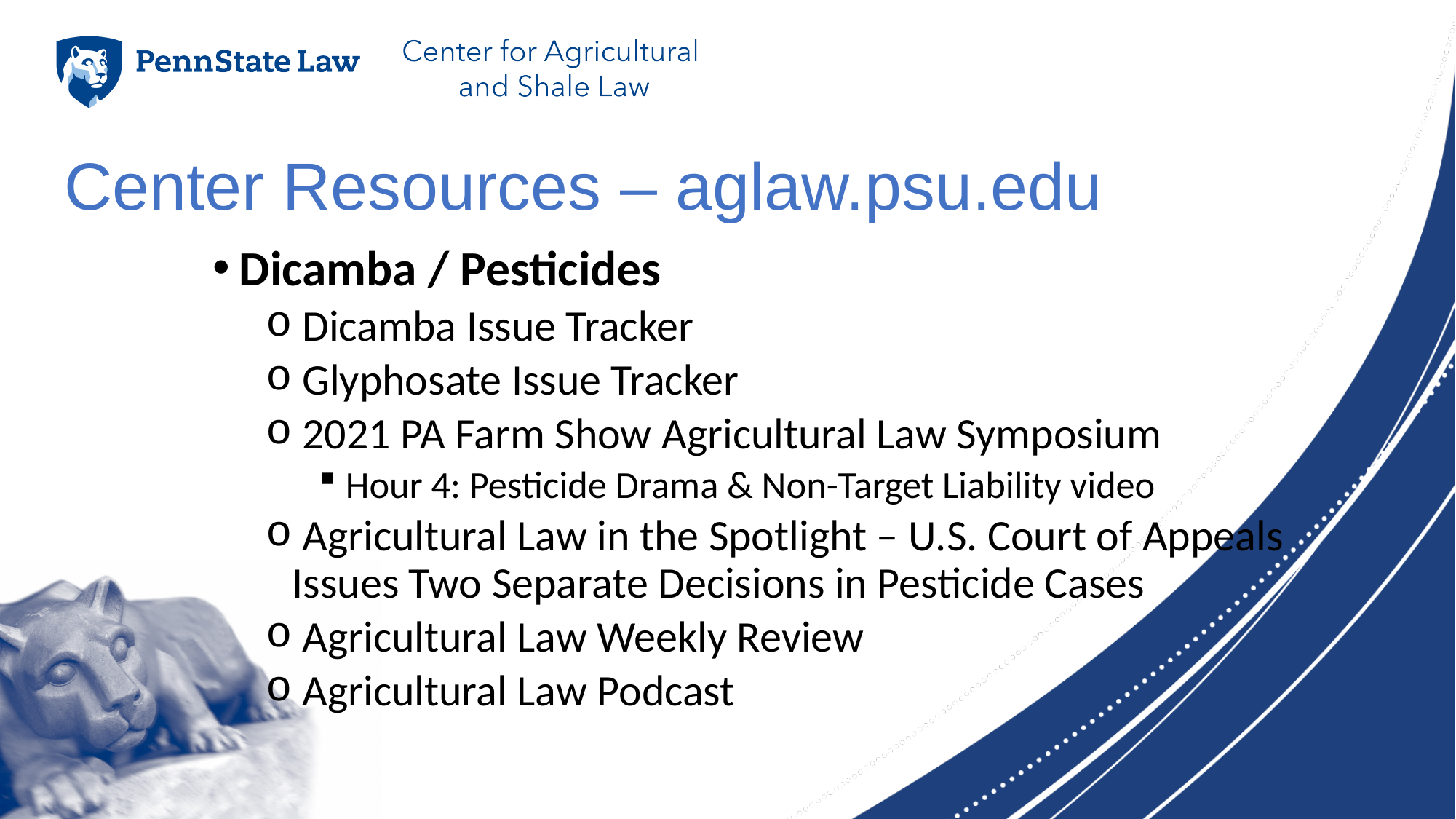

# Center Resources – aglaw.psu.edu
Dicamba / Pesticides
 Dicamba Issue Tracker
 Glyphosate Issue Tracker
 2021 PA Farm Show Agricultural Law Symposium
Hour 4: Pesticide Drama & Non-Target Liability video
 Agricultural Law in the Spotlight – U.S. Court of Appeals Issues Two Separate Decisions in Pesticide Cases
 Agricultural Law Weekly Review
 Agricultural Law Podcast